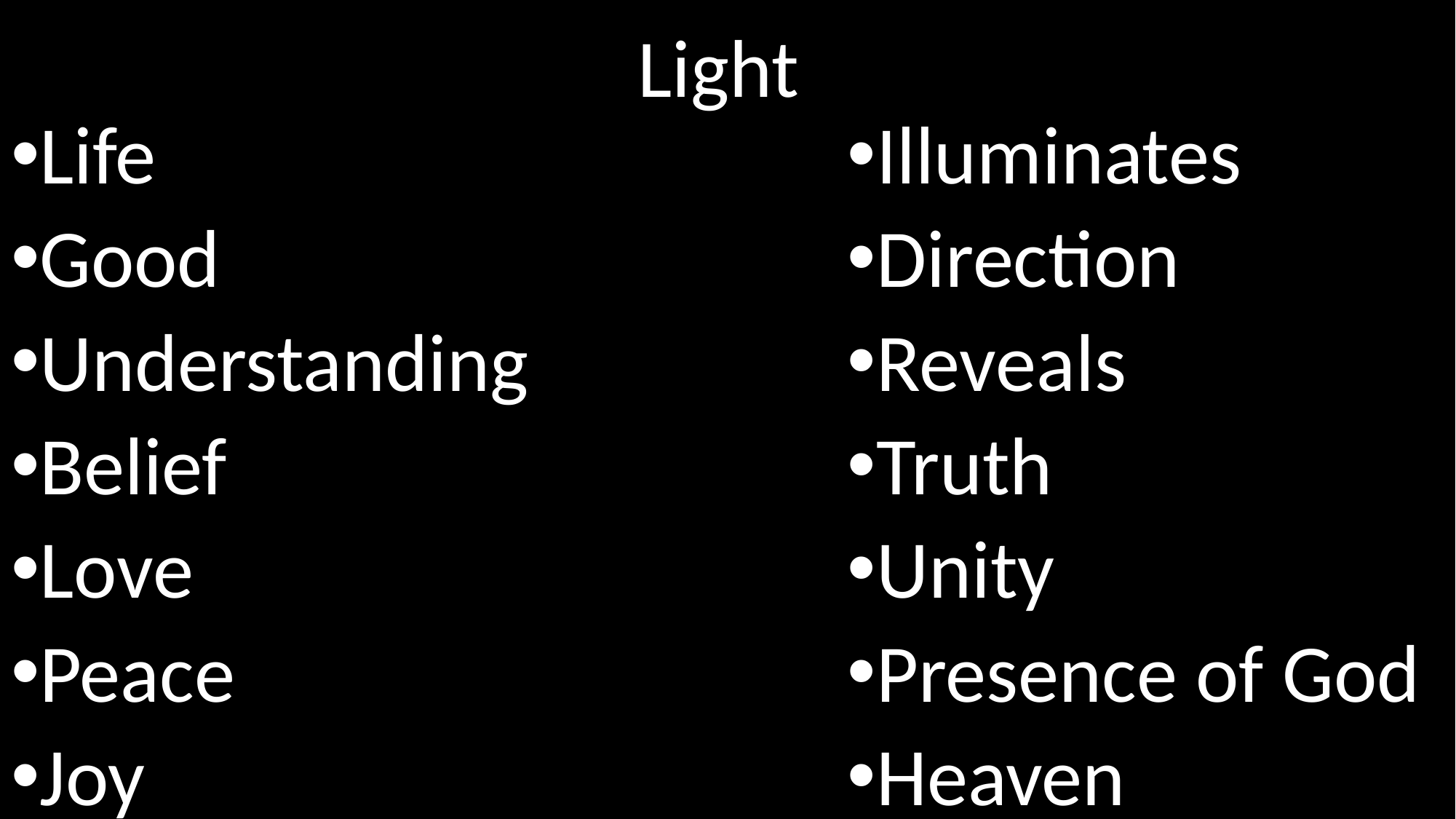

# Light
Life
Good
Understanding
Belief
Love
Peace
Joy
Confidence
Illuminates
Direction
Reveals
Truth
Unity
Presence of God
Heaven